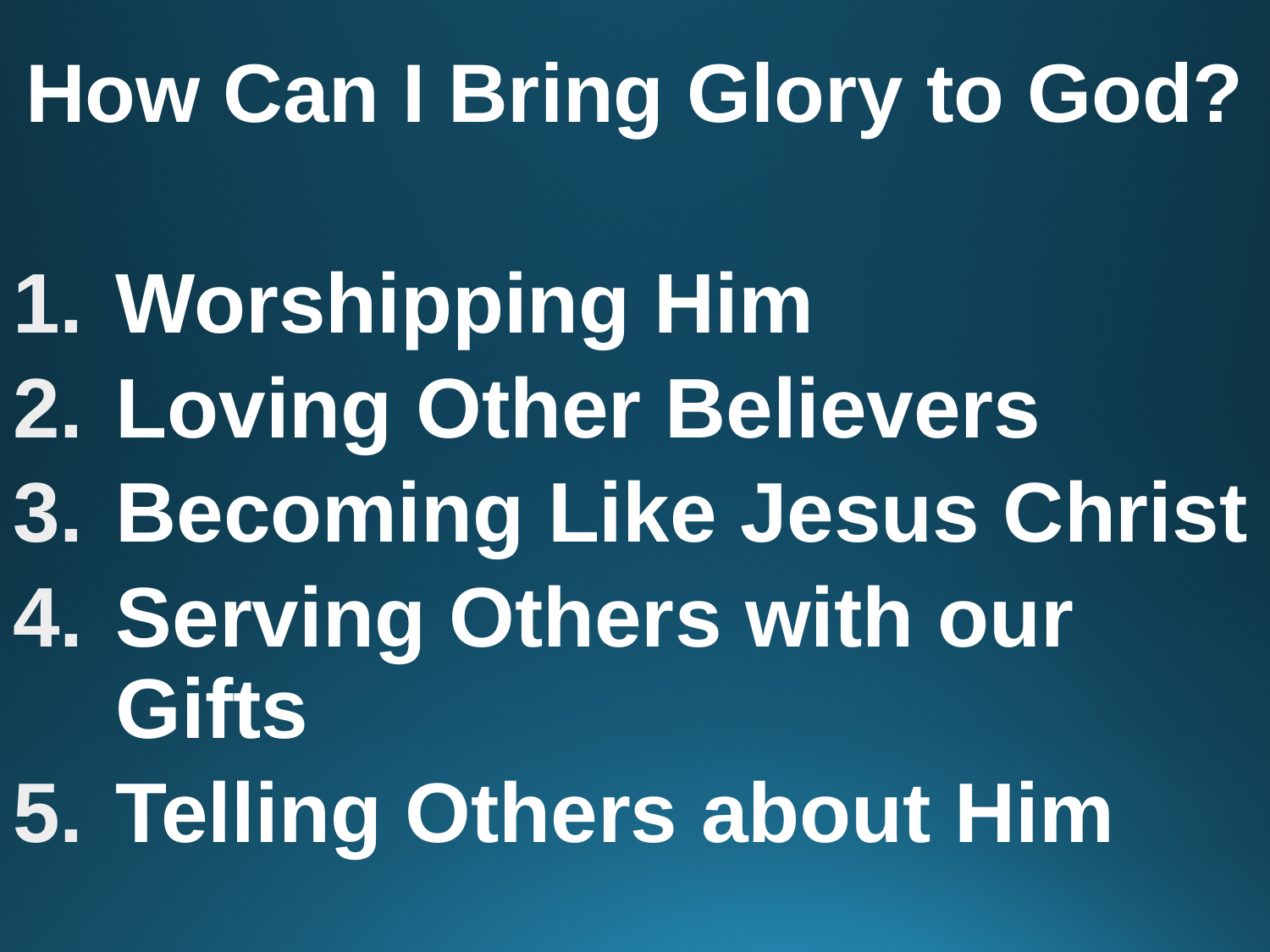

# How Can I Bring Glory to God?
Worshipping Him
Loving Other Believers
Becoming Like Jesus Christ
Serving Others with our Gifts
Telling Others about Him